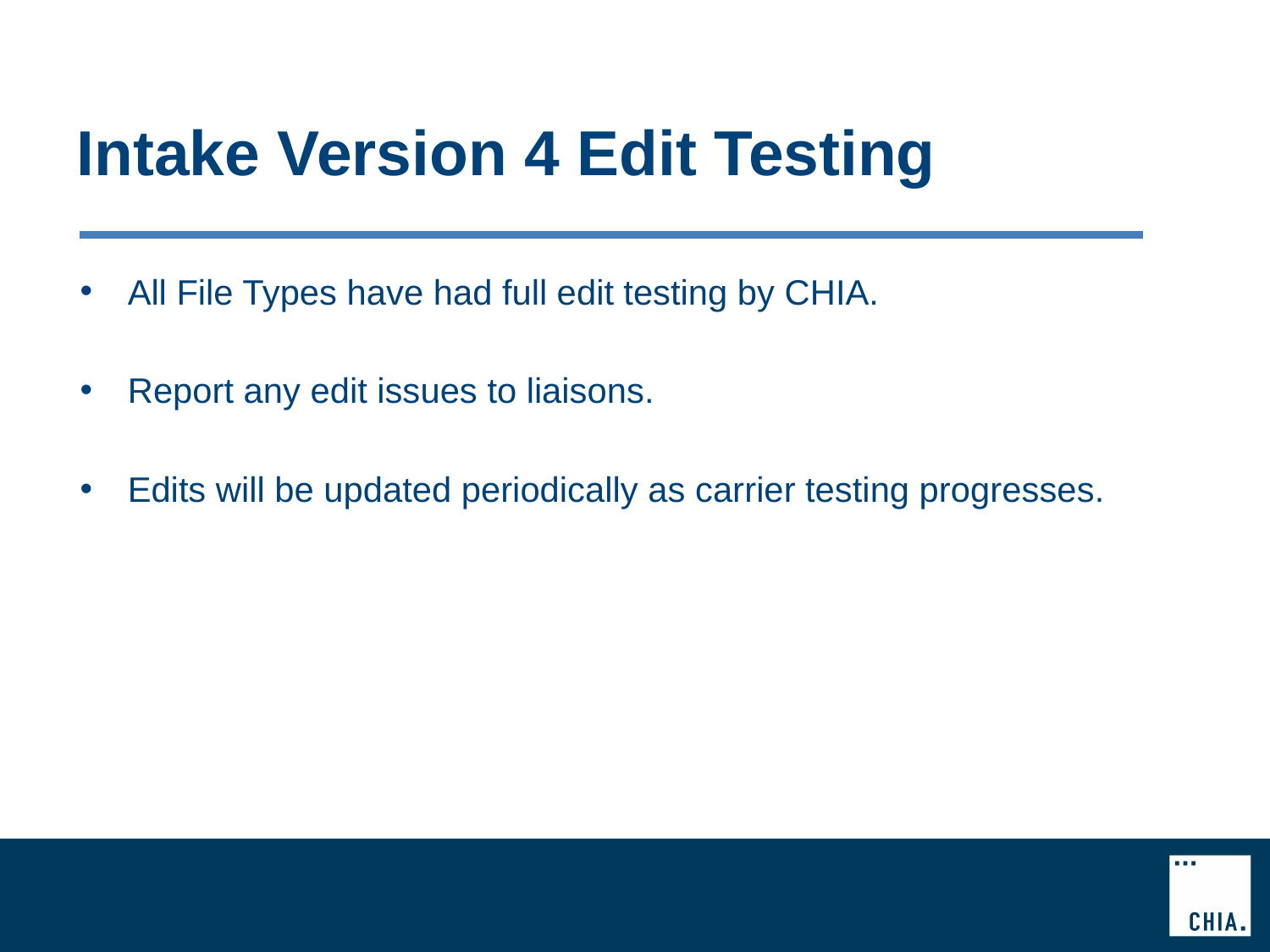

# Intake Version 4 Edit Testing
All File Types have had full edit testing by CHIA.

Report any edit issues to liaisons.

Edits will be updated periodically as carrier testing progresses.